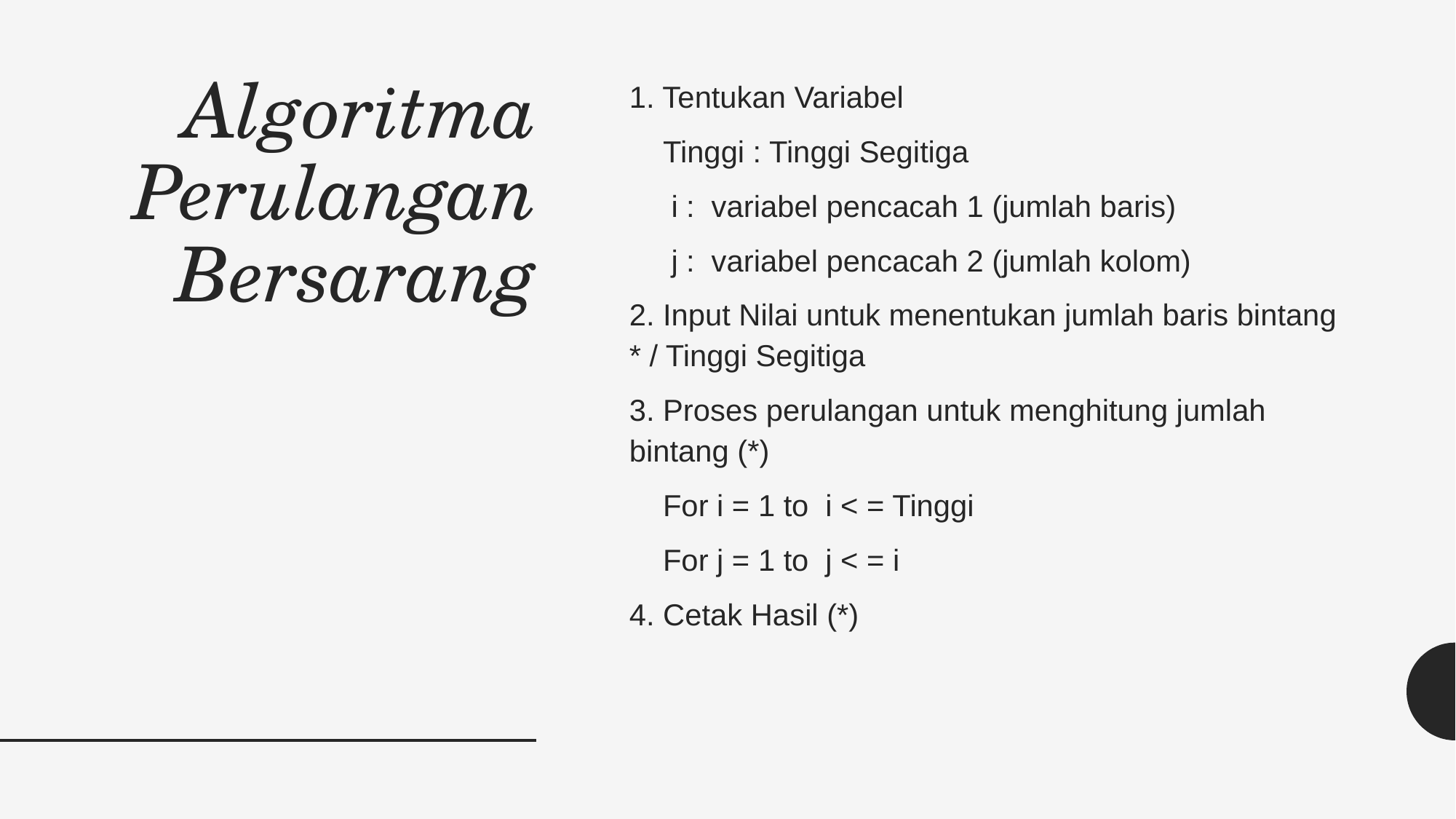

# Algoritma Perulangan Bersarang
1. Tentukan Variabel
    Tinggi : Tinggi Segitiga
     i :  variabel pencacah 1 (jumlah baris)
     j :  variabel pencacah 2 (jumlah kolom)
2. Input Nilai untuk menentukan jumlah baris bintang * / Tinggi Segitiga
3. Proses perulangan untuk menghitung jumlah bintang (*)
    For i = 1 to  i < = Tinggi
    For j = 1 to  j < = i
4. Cetak Hasil (*)